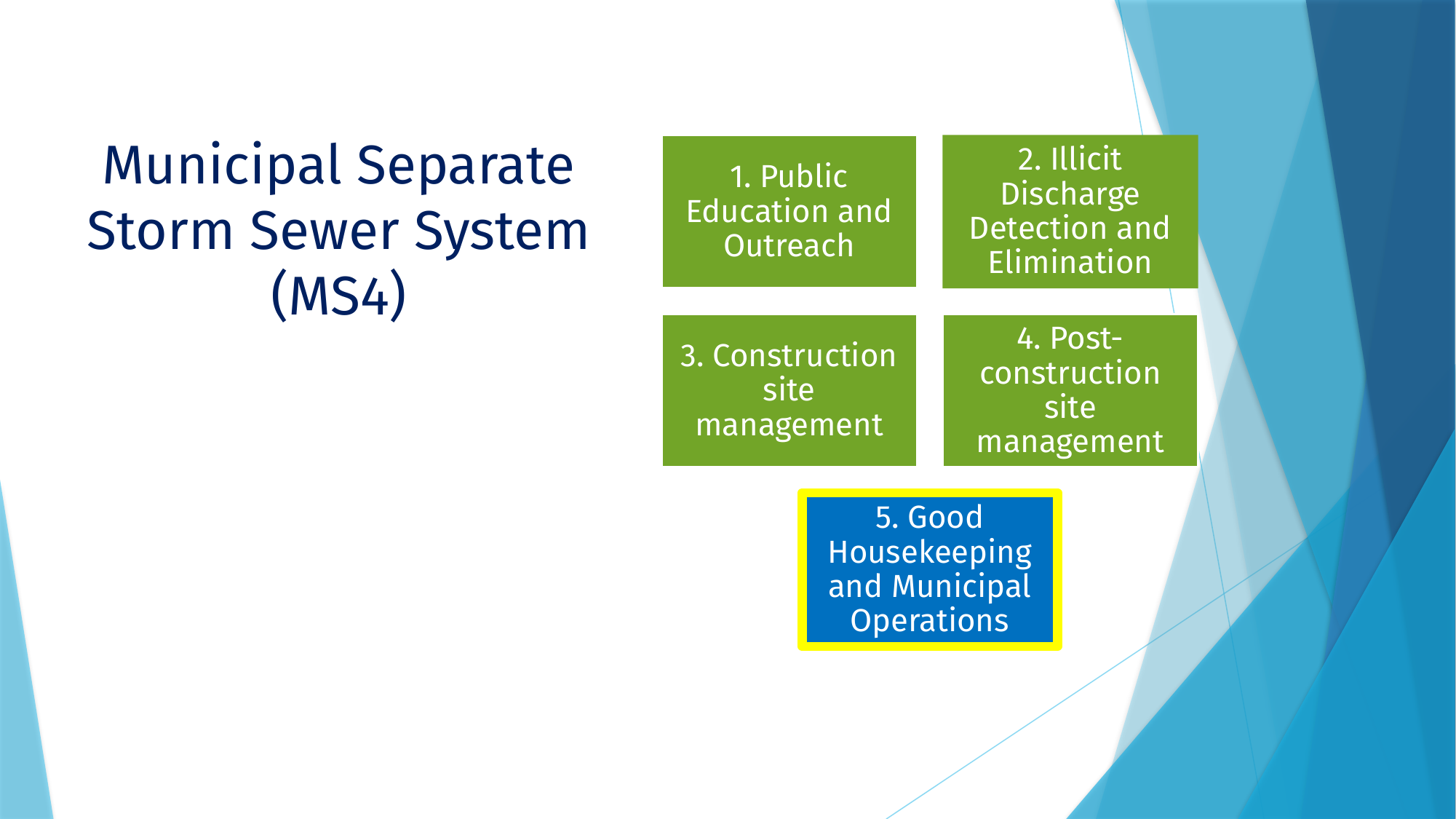

1. Public Education and Outreach
2. Illicit Discharge Detection and Elimination
3. Construction site management
4. Post-construction site management
5. Good Housekeeping and Municipal Operations
# Municipal Separate Storm Sewer System (MS4)